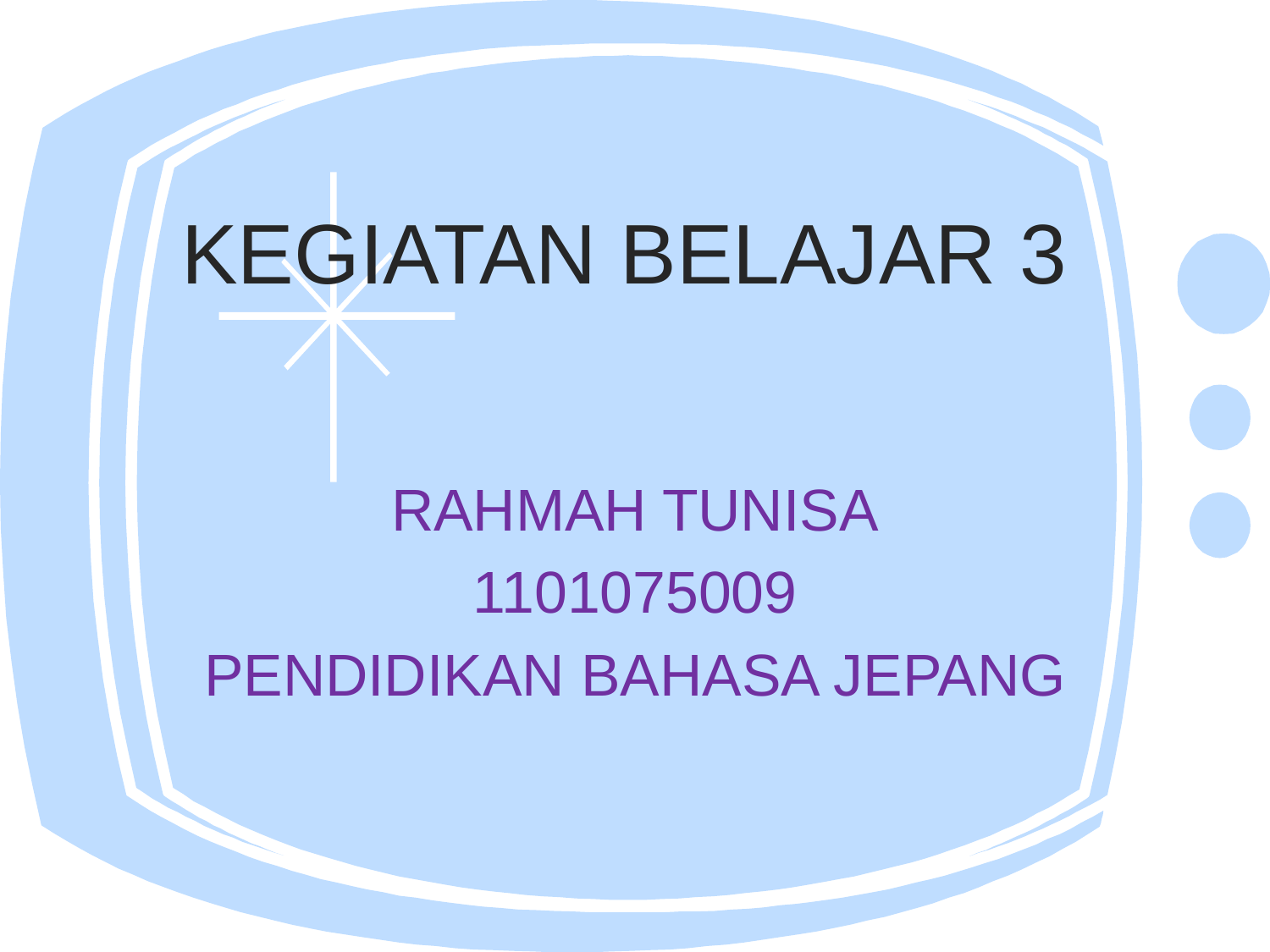

# KEGIATAN BELAJAR 3
RAHMAH TUNISA
1101075009
PENDIDIKAN BAHASA JEPANG